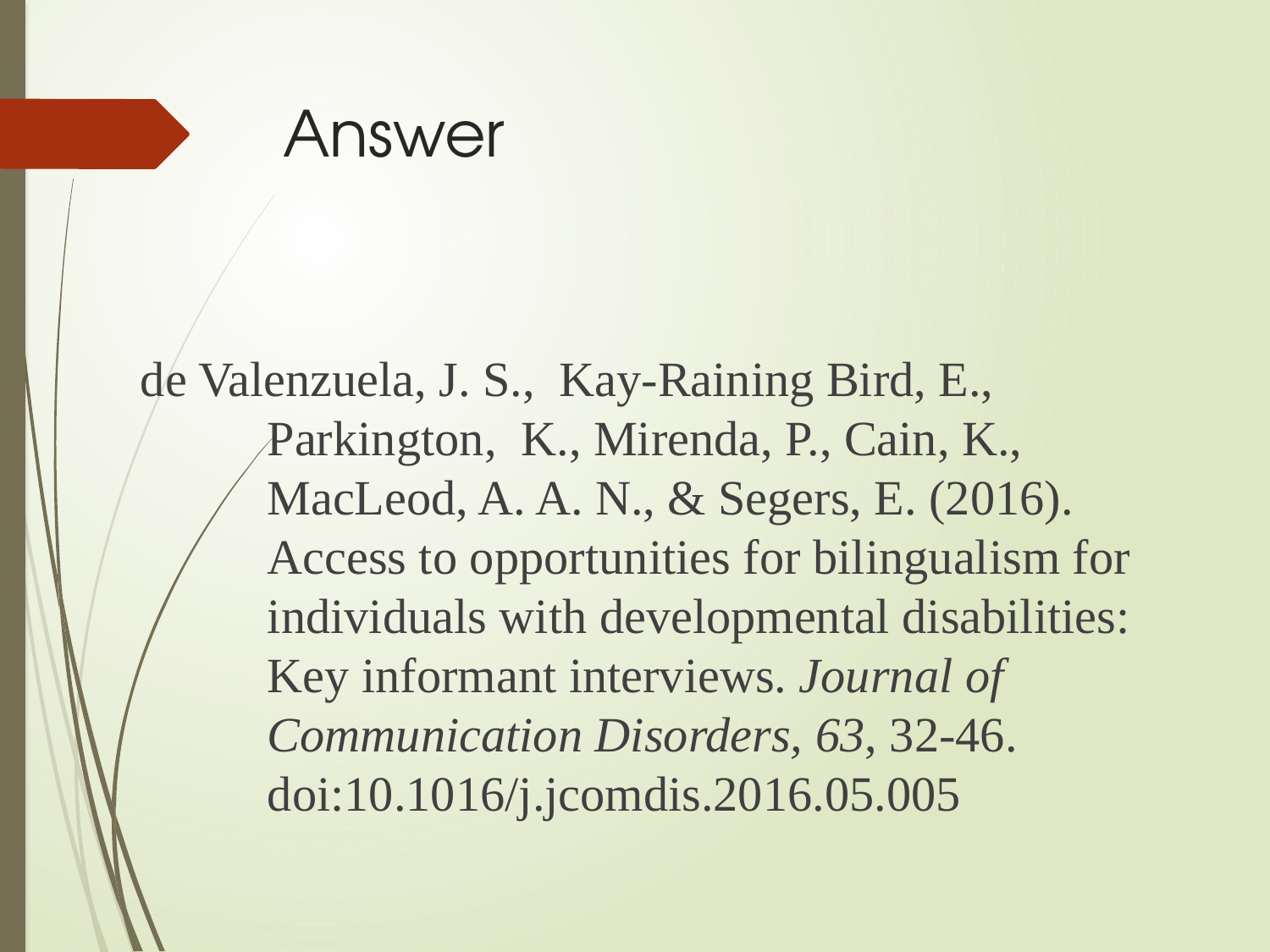

# Answer
de Valenzuela, J. S.,  Kay-Raining Bird, E., Parkington, 	K., Mirenda, P., Cain, K., MacLeod, A. A. N., & Segers, E. (2016). Access to opportunities for bilingualism for individuals with developmental disabilities: Key informant interviews. Journal of Communication Disorders, 63, 32-46. doi:10.1016/j.jcomdis.2016.05.005